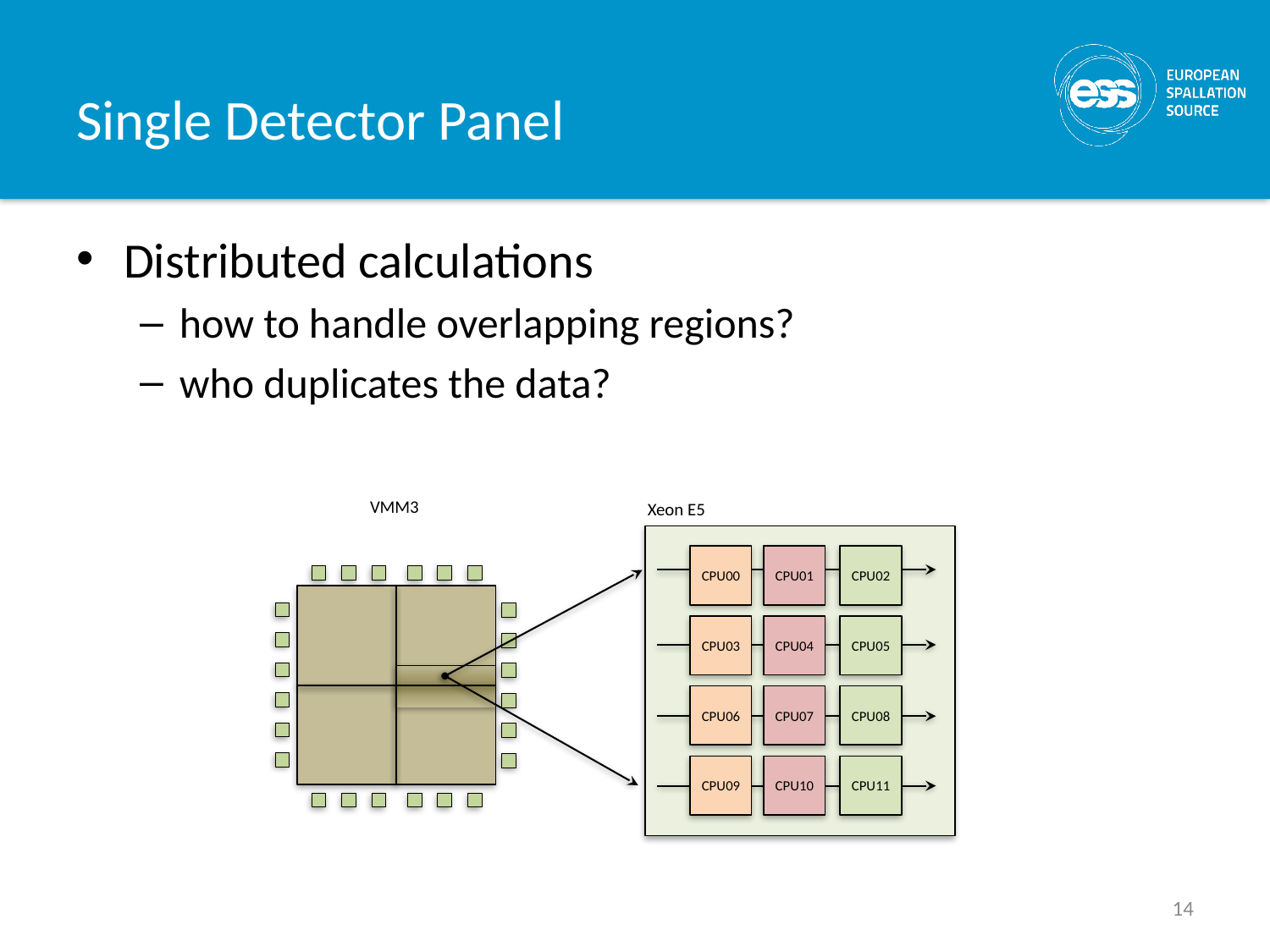

# Single Detector Panel
Distributed calculations
how to handle overlapping regions?
who duplicates the data?
VMM3
Xeon E5

CPU00
CPU01
CPU02

CPU03
CPU04
CPU05

CPU06
CPU07
CPU08
CPU09
CPU10
CPU11
14